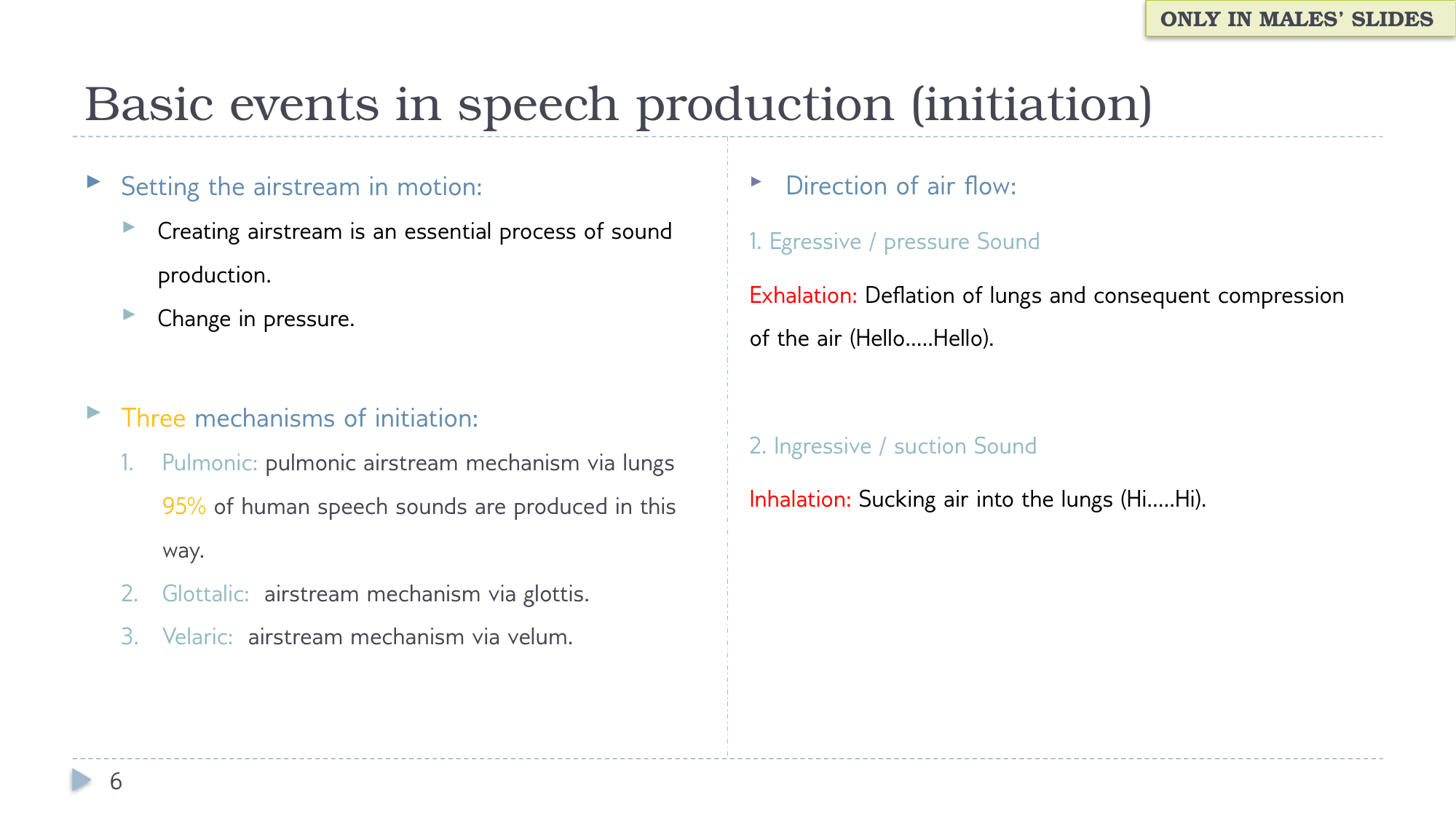

ONLY IN MALES’ SLIDES
# Basic events in speech production (initiation)
Direction of air flow:
1. Egressive / pressure Sound
Exhalation: Deflation of lungs and consequent compression of the air (Hello…..Hello).

2. Ingressive / suction Sound
Inhalation: Sucking air into the lungs (Hi…..Hi).

Setting the airstream in motion:
Creating airstream is an essential process of sound production.
Change in pressure.

Three mechanisms of initiation:
Pulmonic: pulmonic airstream mechanism via lungs 95% of human speech sounds are produced in this way.
Glottalic:  airstream mechanism via glottis.
Velaric:  airstream mechanism via velum.

6